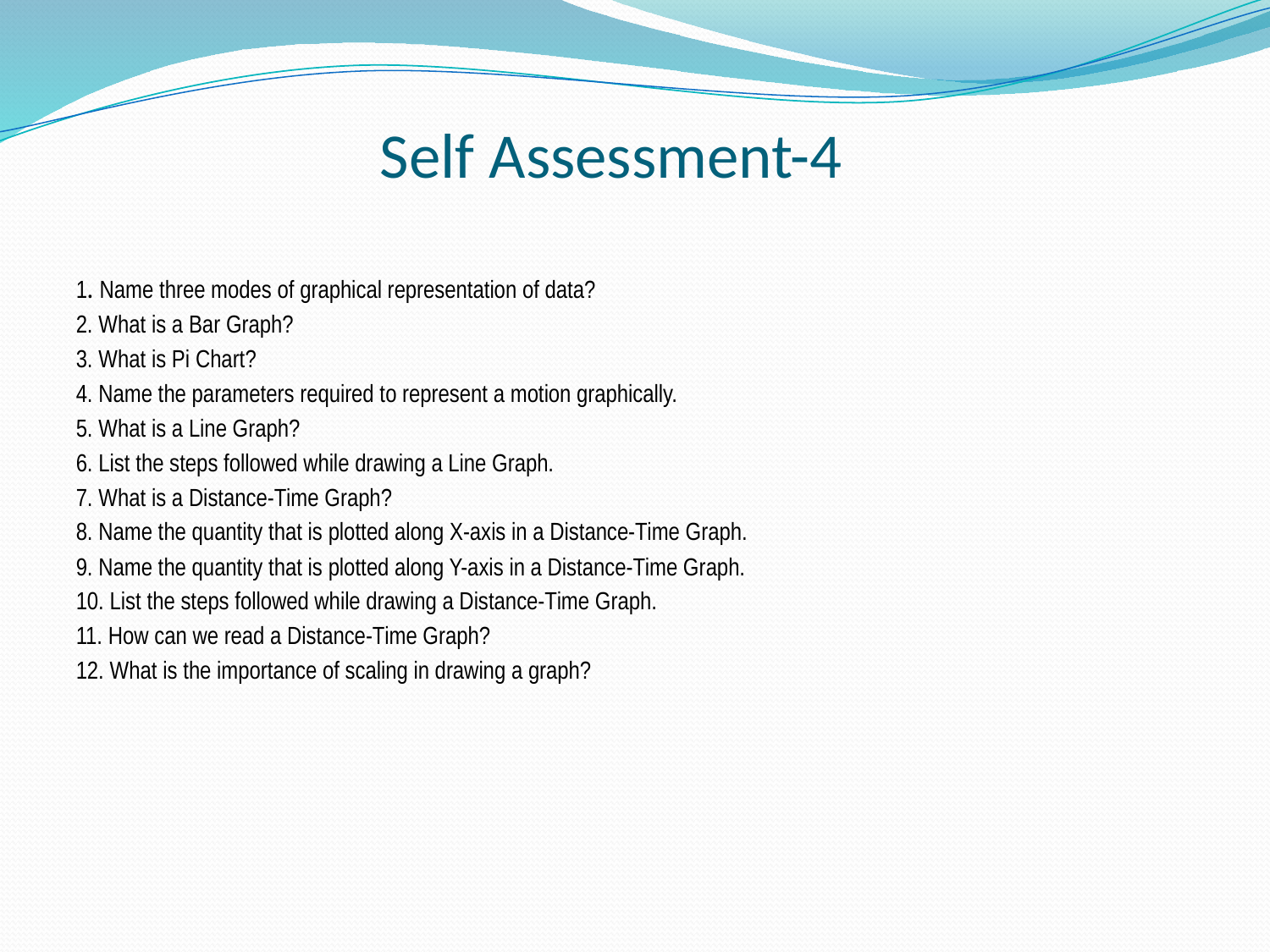

# Self Assessment-4

1. Name three modes of graphical representation of data?
2. What is a Bar Graph?
3. What is Pi Chart?
4. Name the parameters required to represent a motion graphically.
5. What is a Line Graph?
6. List the steps followed while drawing a Line Graph.
7. What is a Distance-Time Graph?
8. Name the quantity that is plotted along X-axis in a Distance-Time Graph.
9. Name the quantity that is plotted along Y-axis in a Distance-Time Graph.
10. List the steps followed while drawing a Distance-Time Graph.
11. How can we read a Distance-Time Graph?
12. What is the importance of scaling in drawing a graph?